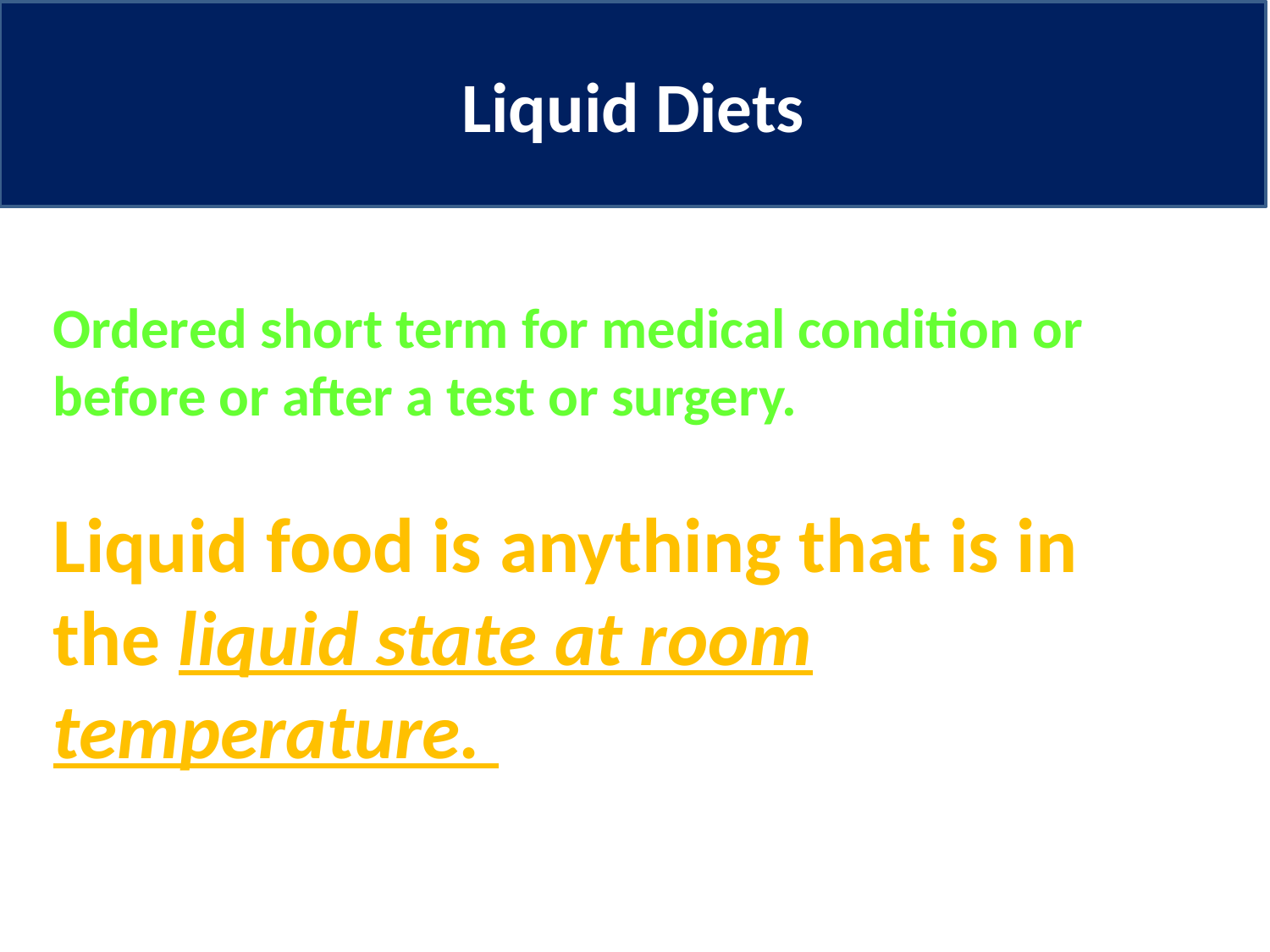

Liquid Diets
Ordered short term for medical condition or before or after a test or surgery.

Liquid food is anything that is in the liquid state at room temperature.
6.01
Nursing Fundamentals 7243
19